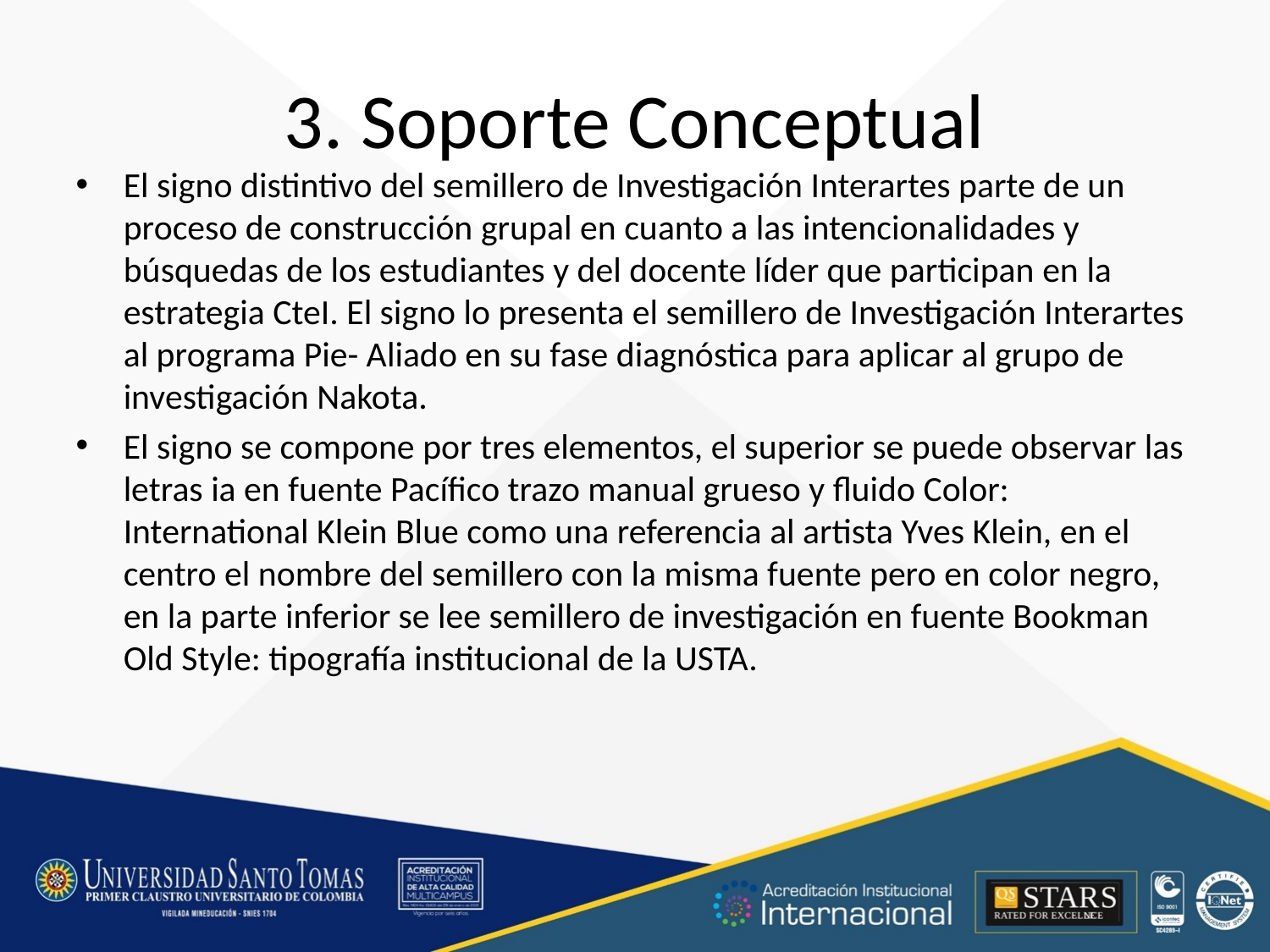

# 3. Soporte Conceptual
El signo distintivo del semillero de Investigación Interartes parte de un proceso de construcción grupal en cuanto a las intencionalidades y búsquedas de los estudiantes y del docente líder que participan en la estrategia CteI. El signo lo presenta el semillero de Investigación Interartes al programa Pie- Aliado en su fase diagnóstica para aplicar al grupo de investigación Nakota.
El signo se compone por tres elementos, el superior se puede observar las letras ia en fuente Pacífico trazo manual grueso y fluido Color: International Klein Blue como una referencia al artista Yves Klein, en el centro el nombre del semillero con la misma fuente pero en color negro, en la parte inferior se lee semillero de investigación en fuente Bookman Old Style: tipografía institucional de la USTA.